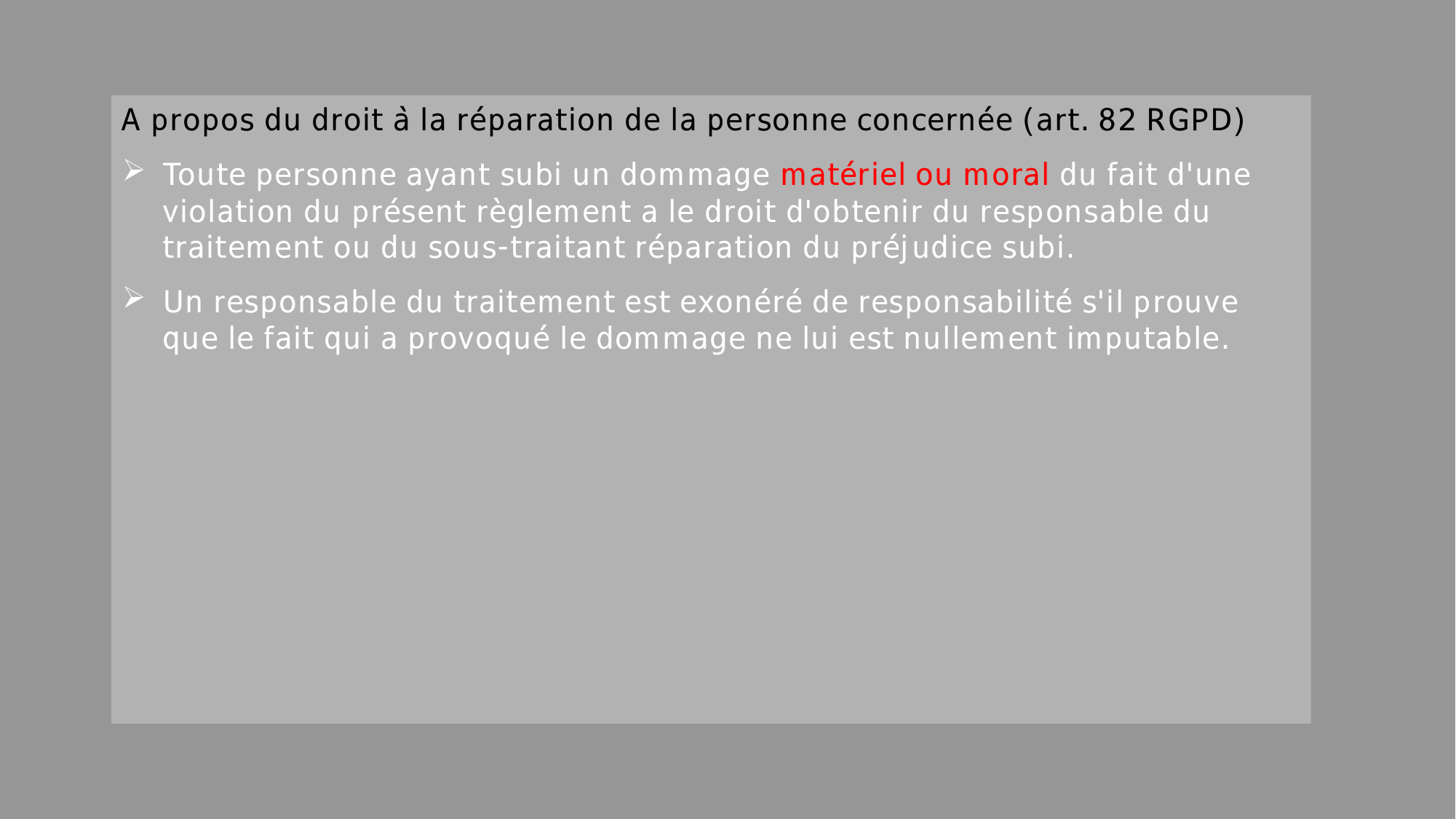

A propos du droit à la réparation de la personne concernée (art. 82 RGPD)
Toute personne ayant subi un dommage matériel ou moral du fait d'une violation du présent règlement a le droit d'obtenir du responsable du traitement ou du sous-traitant réparation du préjudice subi.
Un responsable du traitement est exonéré de responsabilité s'il prouve que le fait qui a provoqué le dommage ne lui est nullement imputable.